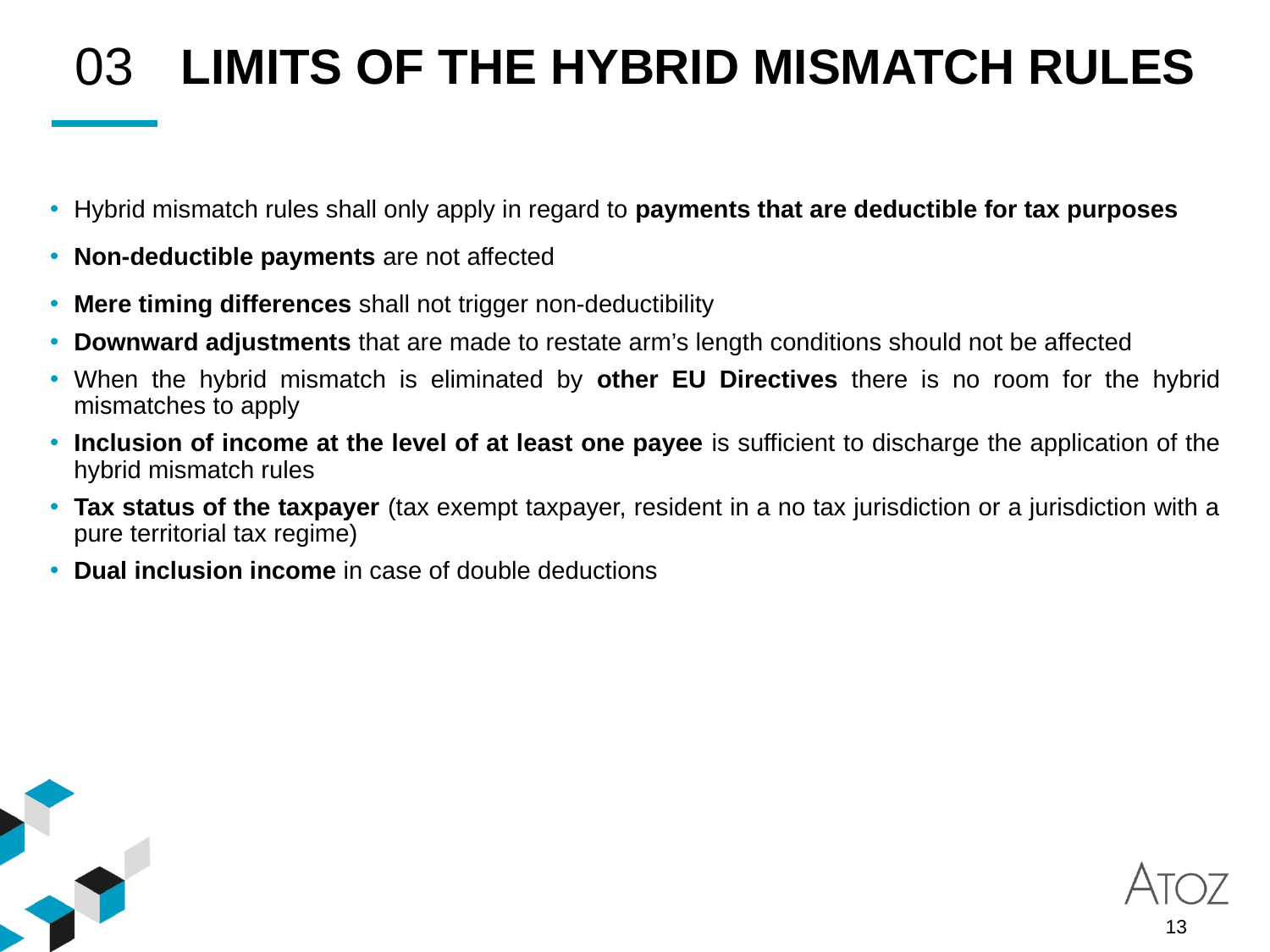

03
LIMITS OF THE HYBRID MISMATCH RULES
Hybrid mismatch rules shall only apply in regard to payments that are deductible for tax purposes
Non-deductible payments are not affected
Mere timing differences shall not trigger non-deductibility
Downward adjustments that are made to restate arm’s length conditions should not be affected
When the hybrid mismatch is eliminated by other EU Directives there is no room for the hybrid mismatches to apply
Inclusion of income at the level of at least one payee is sufficient to discharge the application of the hybrid mismatch rules
Tax status of the taxpayer (tax exempt taxpayer, resident in a no tax jurisdiction or a jurisdiction with a pure territorial tax regime)
Dual inclusion income in case of double deductions